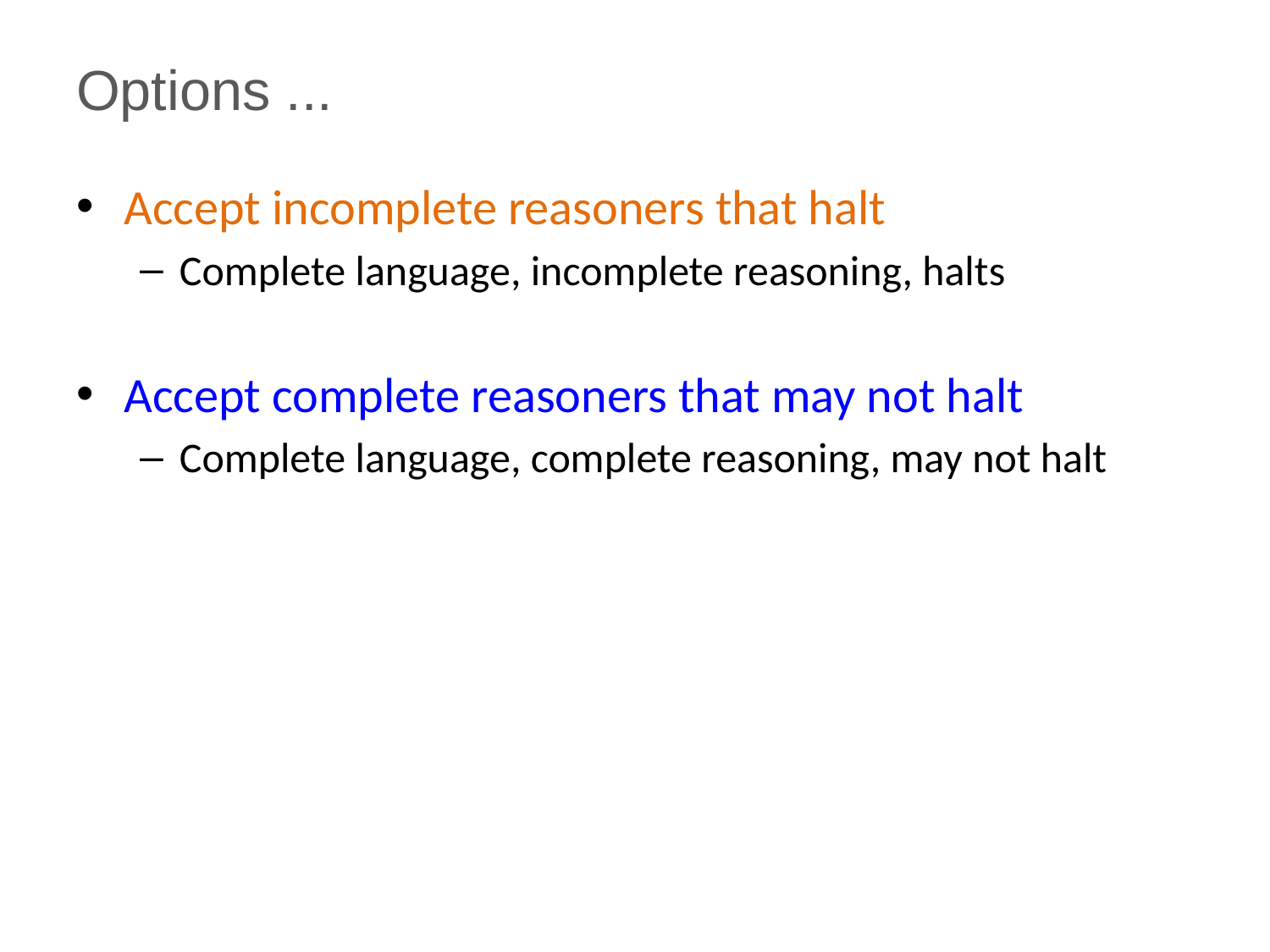

# Options ...
Accept incomplete reasoners that halt
Complete language, incomplete reasoning, halts

Accept complete reasoners that may not halt
Complete language, complete reasoning, may not halt